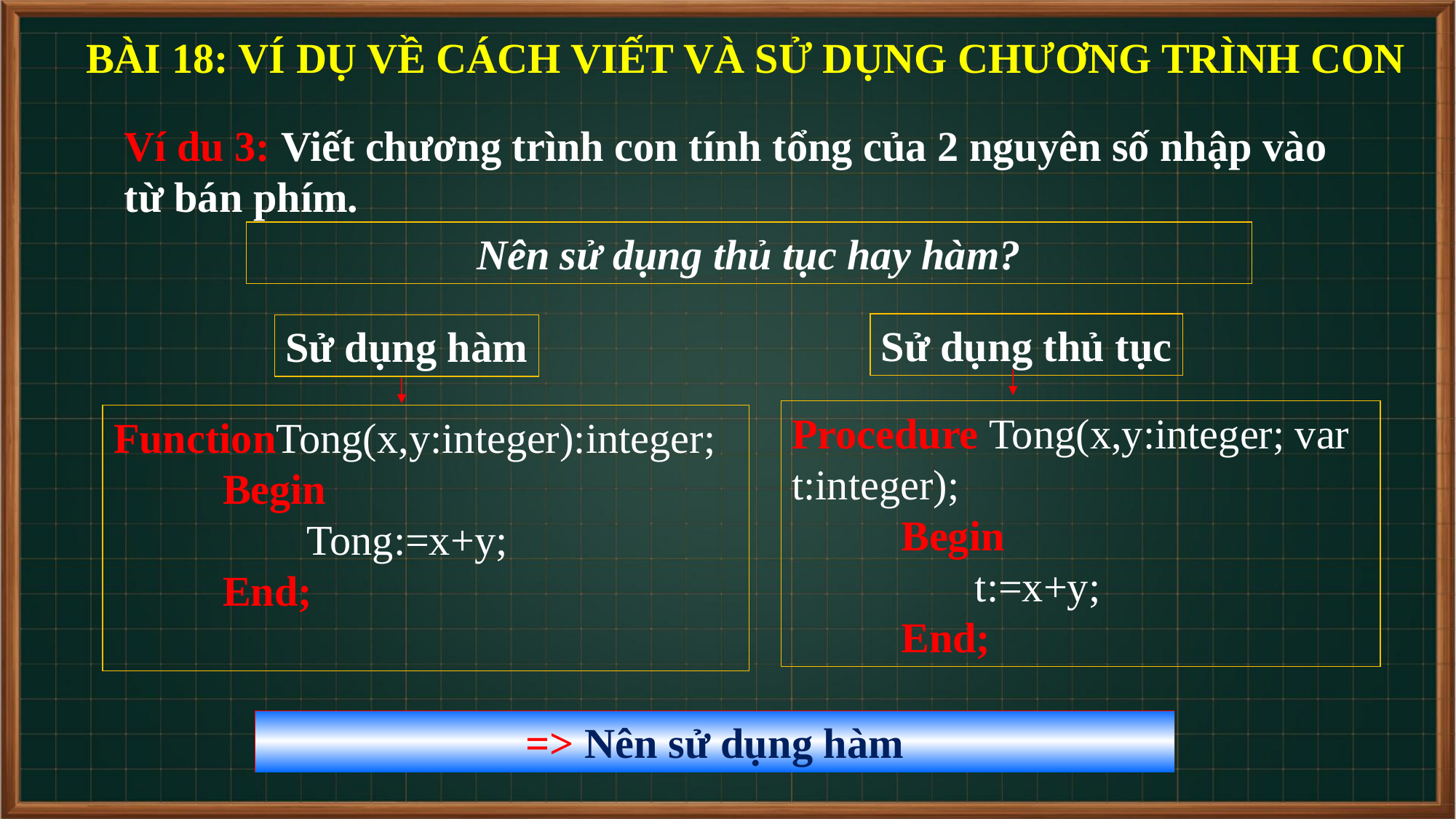

BÀI 18: VÍ DỤ VỀ CÁCH VIẾT VÀ SỬ DỤNG CHƯƠNG TRÌNH CON
Ví du 3: Viết chương trình con tính tổng của 2 nguyên số nhập vào từ bán phím.
Nên sử dụng thủ tục hay hàm?
Sử dụng thủ tục
Sử dụng hàm

Procedure Tong(x,y:integer; var t:integer);
	Begin
	       t:=x+y;
	End;
FunctionTong(x,y:integer):integer;
	Begin
	        Tong:=x+y;
	End;

=> Nên sử dụng hàm